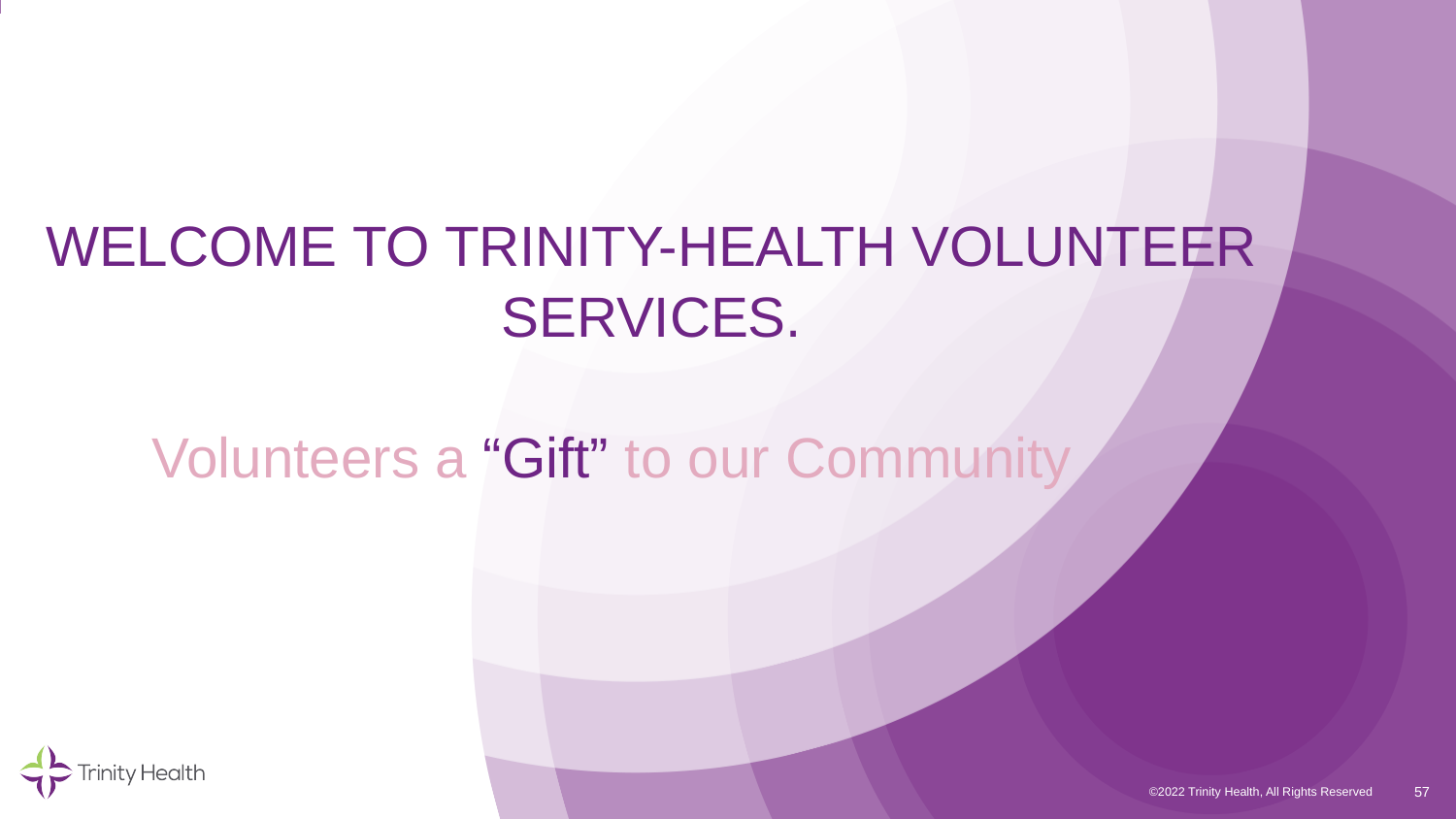

# WELCOME TO TRINITY-HEALTH VOLUNTEER SERVICES. Volunteers a “Gift” to our Community
57
©2022 Trinity Health, All Rights Reserved